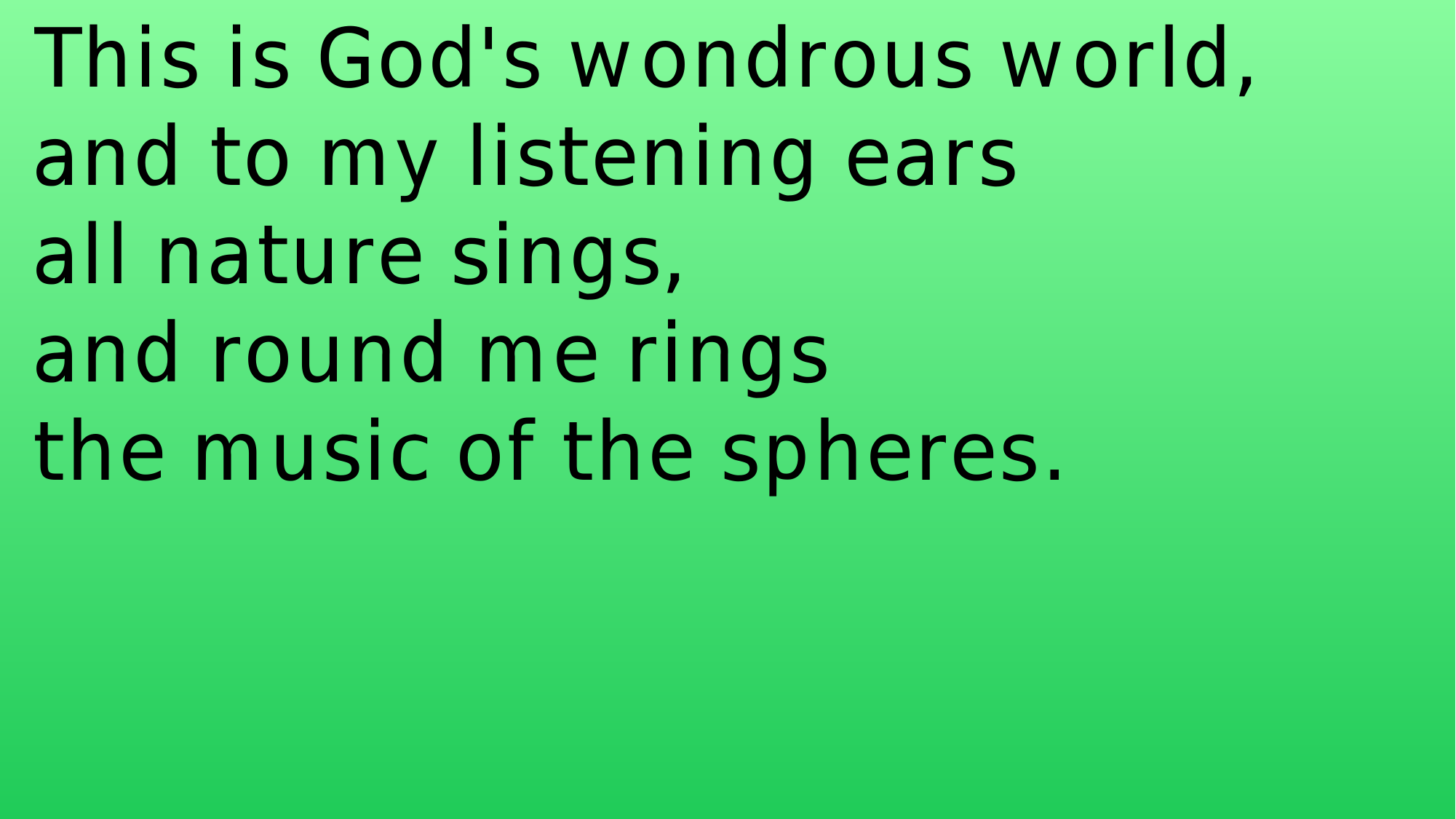

This is God's wondrous world,
 and to my listening ears
 all nature sings,
 and round me rings
 the music of the spheres.